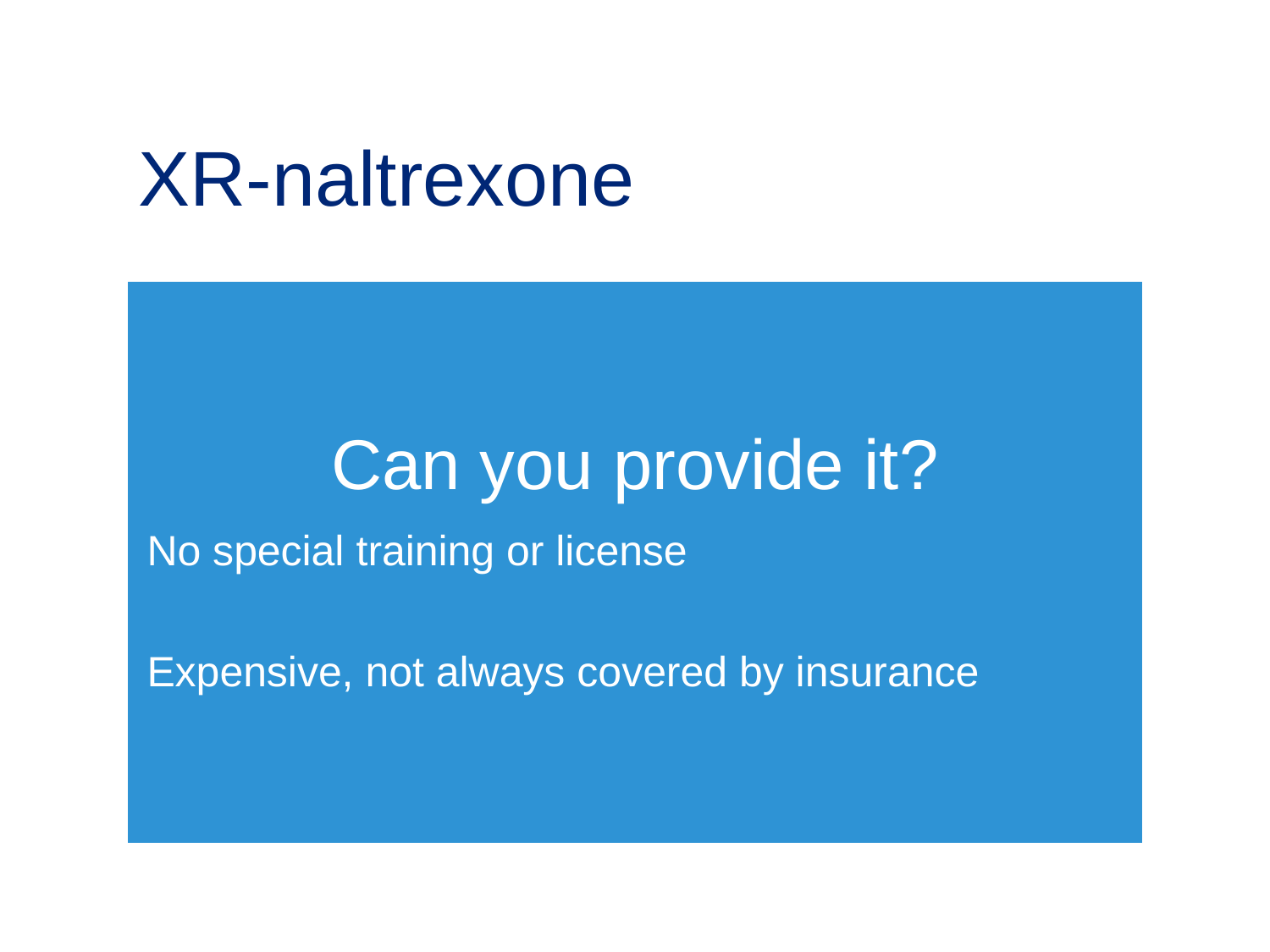

# XR-naltrexone
Can you provide it?
No special training or license

Expensive, not always covered by insurance